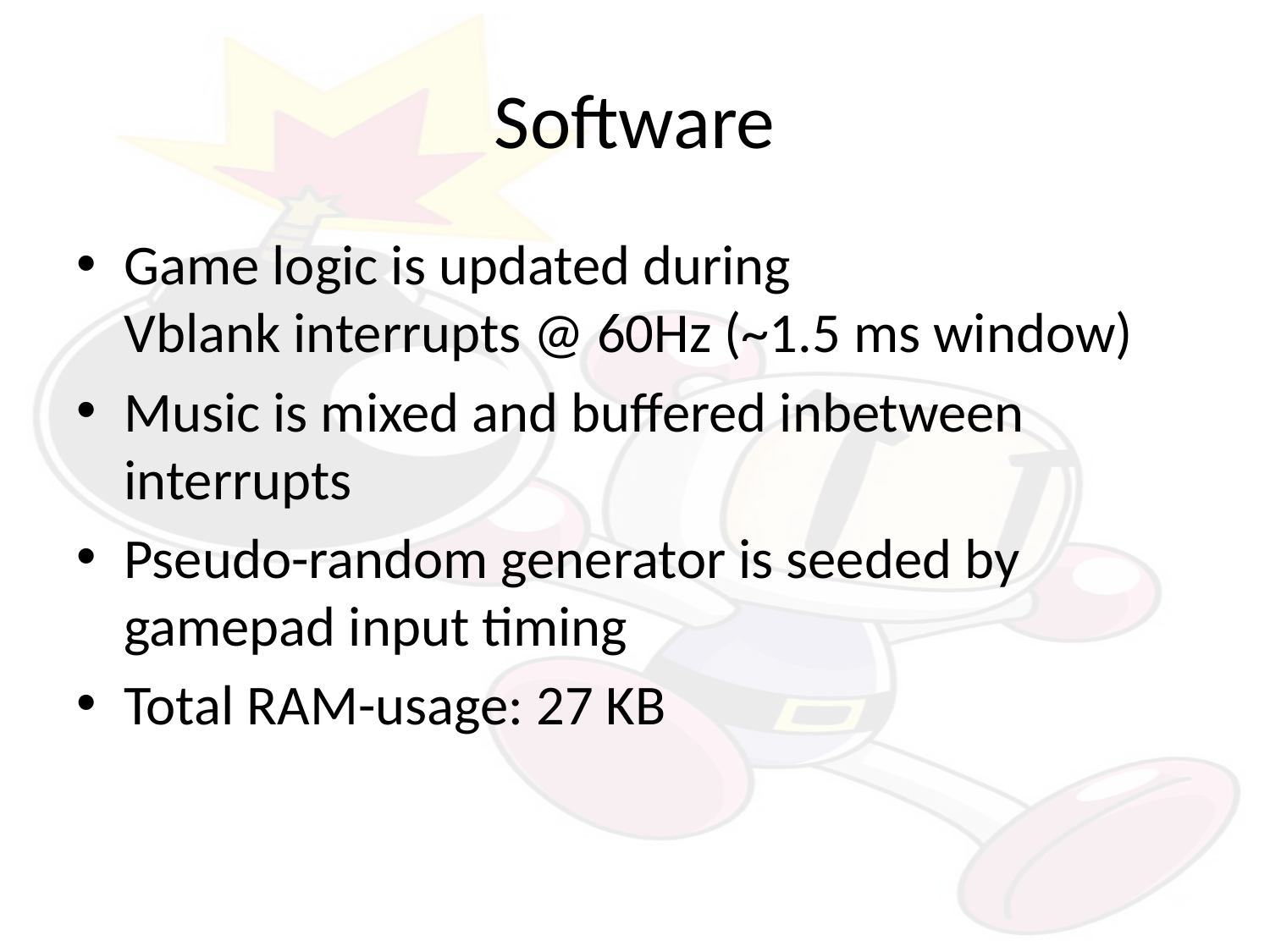

# Software
Game logic is updated during
Vblank interrupts @ 60Hz (~1.5 ms window)
Music is mixed and buffered inbetween interrupts
Pseudo-random generator is seeded by gamepad input timing
Total RAM-usage: 27 KB